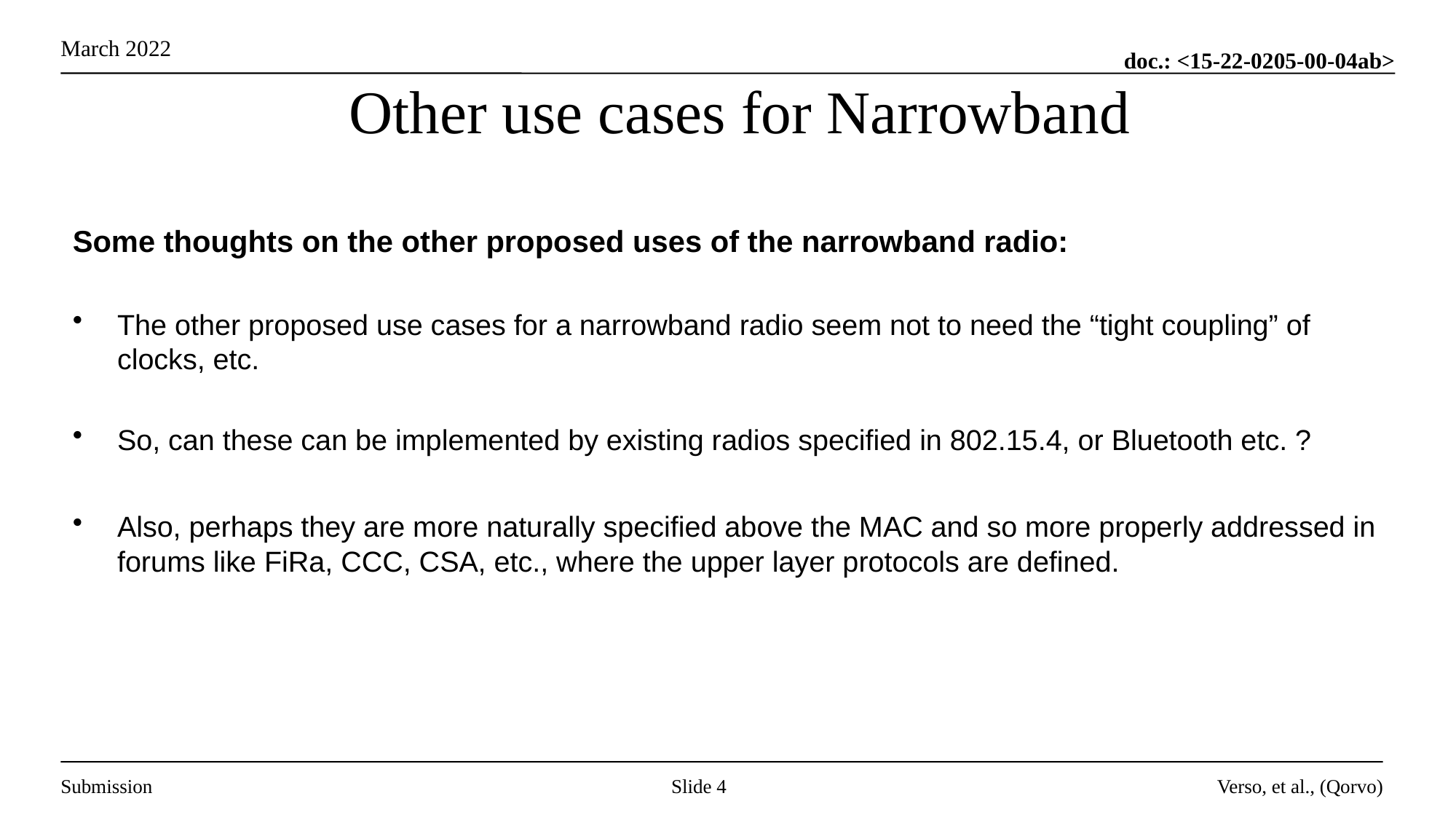

# Other use cases for Narrowband

Some thoughts on the other proposed uses of the narrowband radio:

The other proposed use cases for a narrowband radio seem not to need the “tight coupling” of clocks, etc.

So, can these can be implemented by existing radios specified in 802.15.4, or Bluetooth etc. ?

Also, perhaps they are more naturally specified above the MAC and so more properly addressed in forums like FiRa, CCC, CSA, etc., where the upper layer protocols are defined.